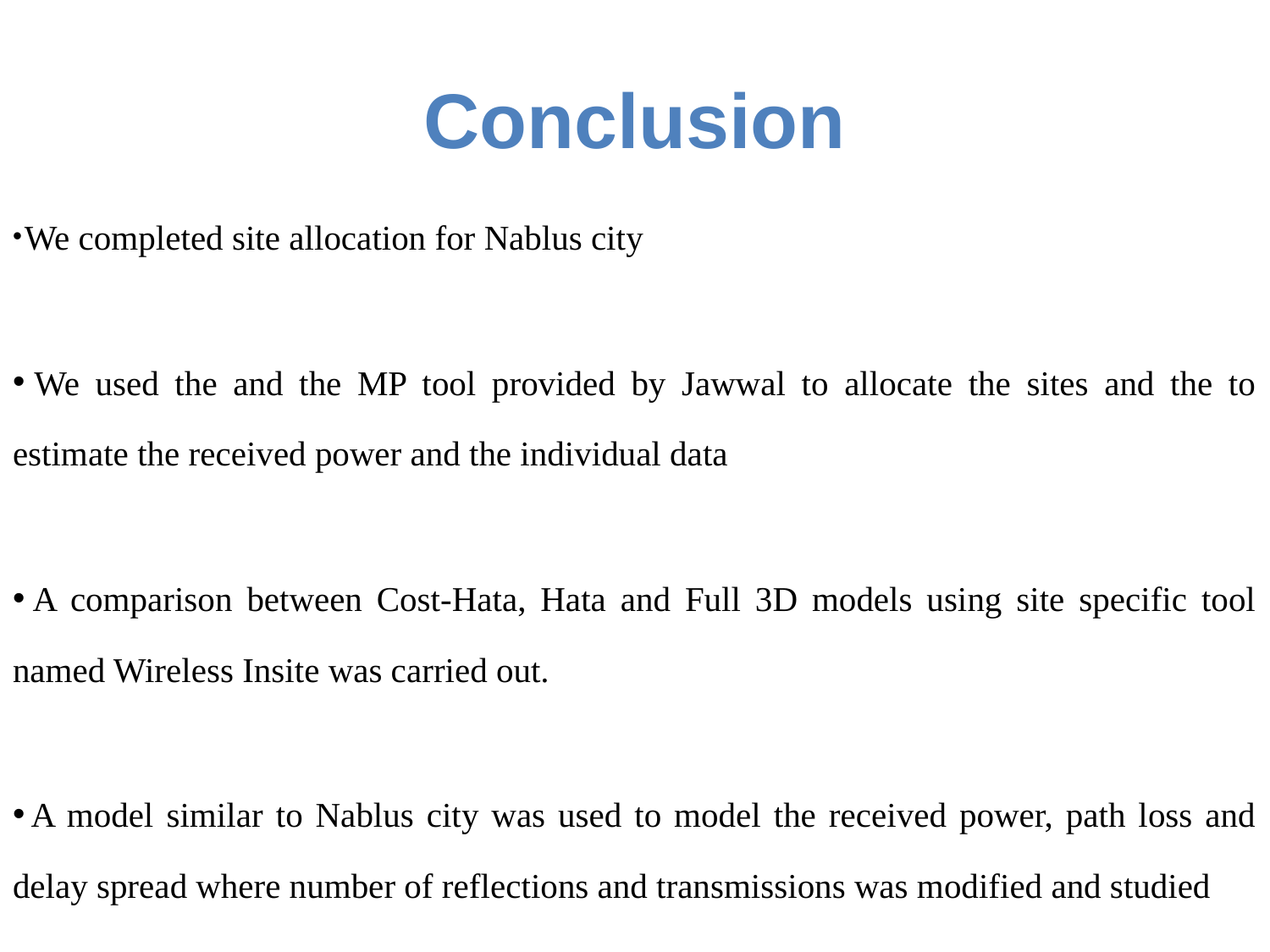

# Conclusion
 We completed site allocation for Nablus city

 We used the and the MP tool provided by Jawwal to allocate the sites and the to estimate the received power and the individual data

 A comparison between Cost-Hata, Hata and Full 3D models using site specific tool named Wireless Insite was carried out.

 A model similar to Nablus city was used to model the received power, path loss and delay spread where number of reflections and transmissions was modified and studied